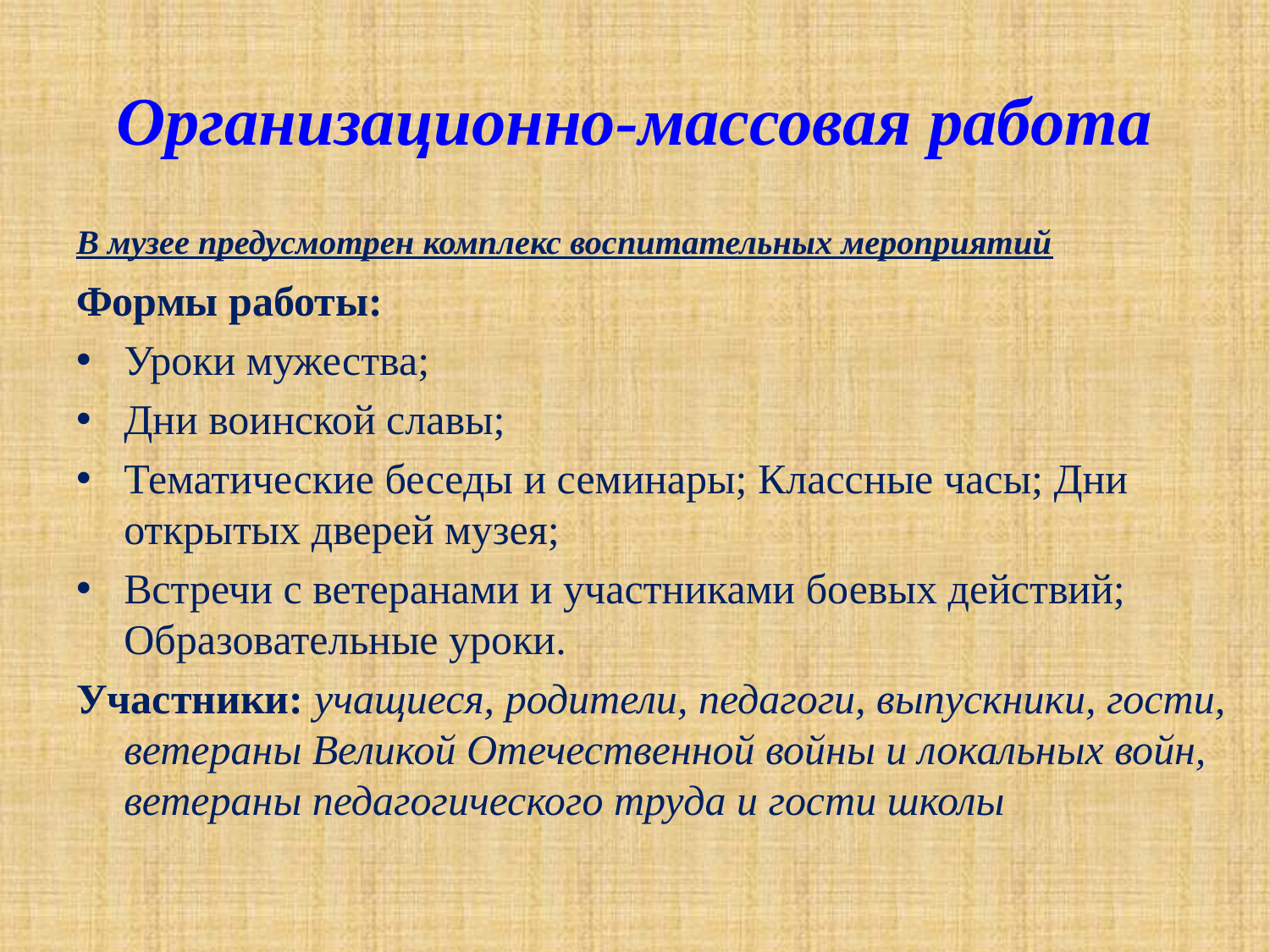

# Организационно-массовая работа
В музее предусмотрен комплекс воспитательных мероприятий
Формы работы:
Уроки мужества;
Дни воинской славы;
Тематические беседы и семинары; Классные часы; Дни открытых дверей музея;
Встречи с ветеранами и участниками боевых действий; Образовательные уроки.
Участники: учащиеся, родители, педагоги, выпускники, гости, ветераны Великой Отечественной войны и локальных войн, ветераны педагогического труда и гости школы